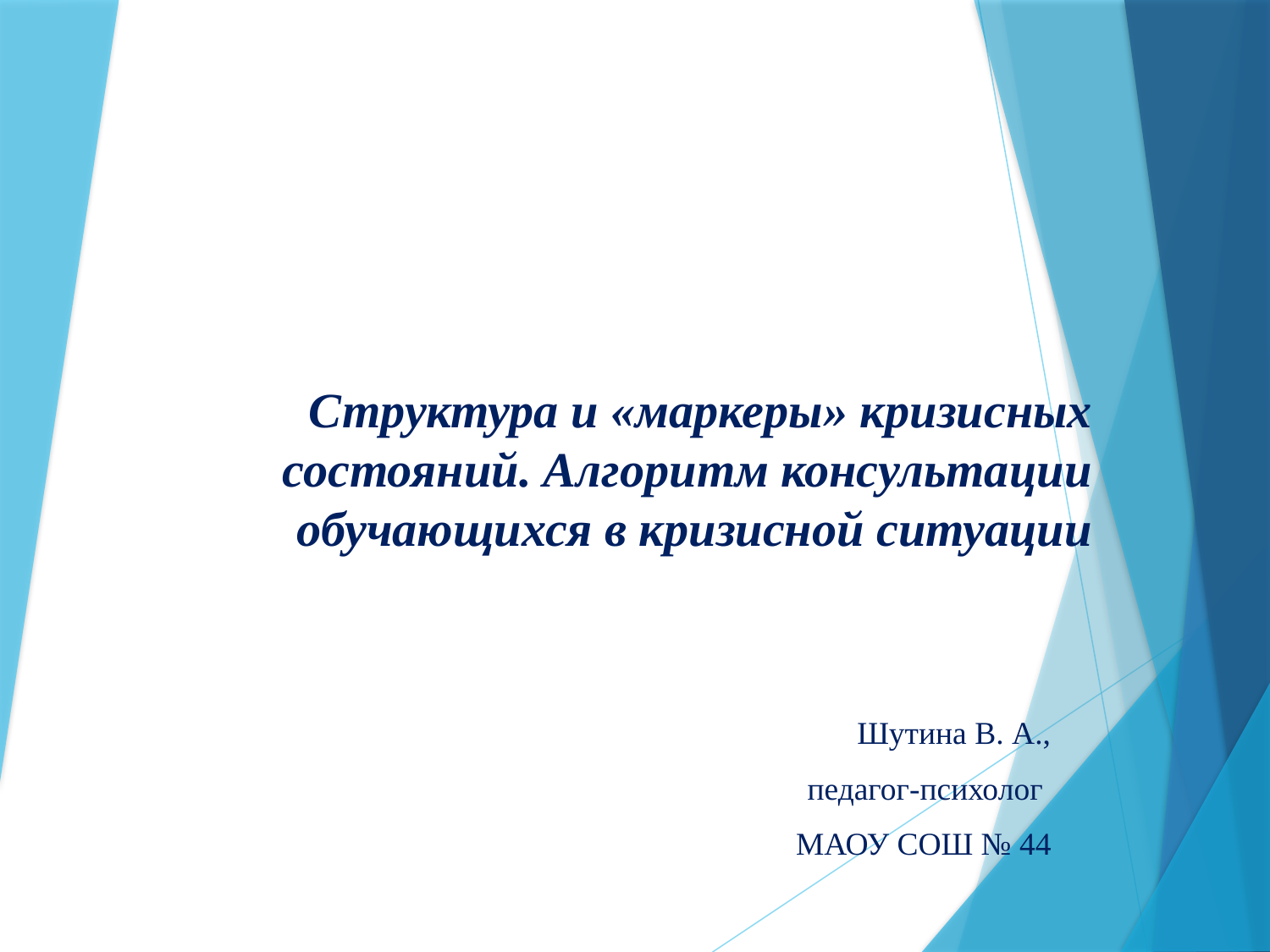

# Структура и «маркеры» кризисных состояний. Алгоритм консультации обучающихся в кризисной ситуации
Шутина В. А.,
педагог-психолог
МАОУ СОШ № 44